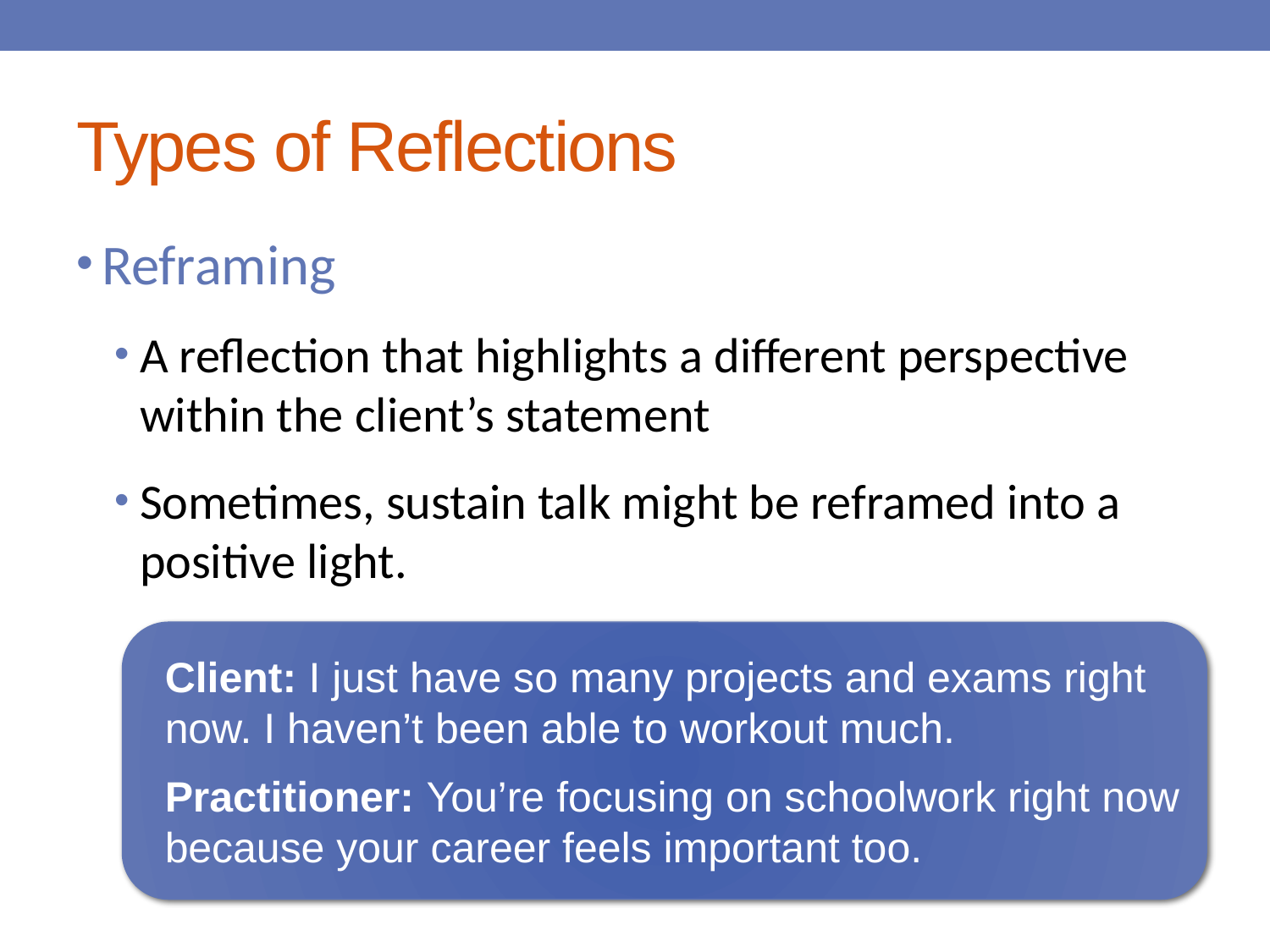

# Types of Reflections
Reframing
A reflection that highlights a different perspective within the client’s statement
Sometimes, sustain talk might be reframed into a positive light.
Client: I just have so many projects and exams right now. I haven’t been able to workout much.
Practitioner: You’re focusing on schoolwork right now because your career feels important too.